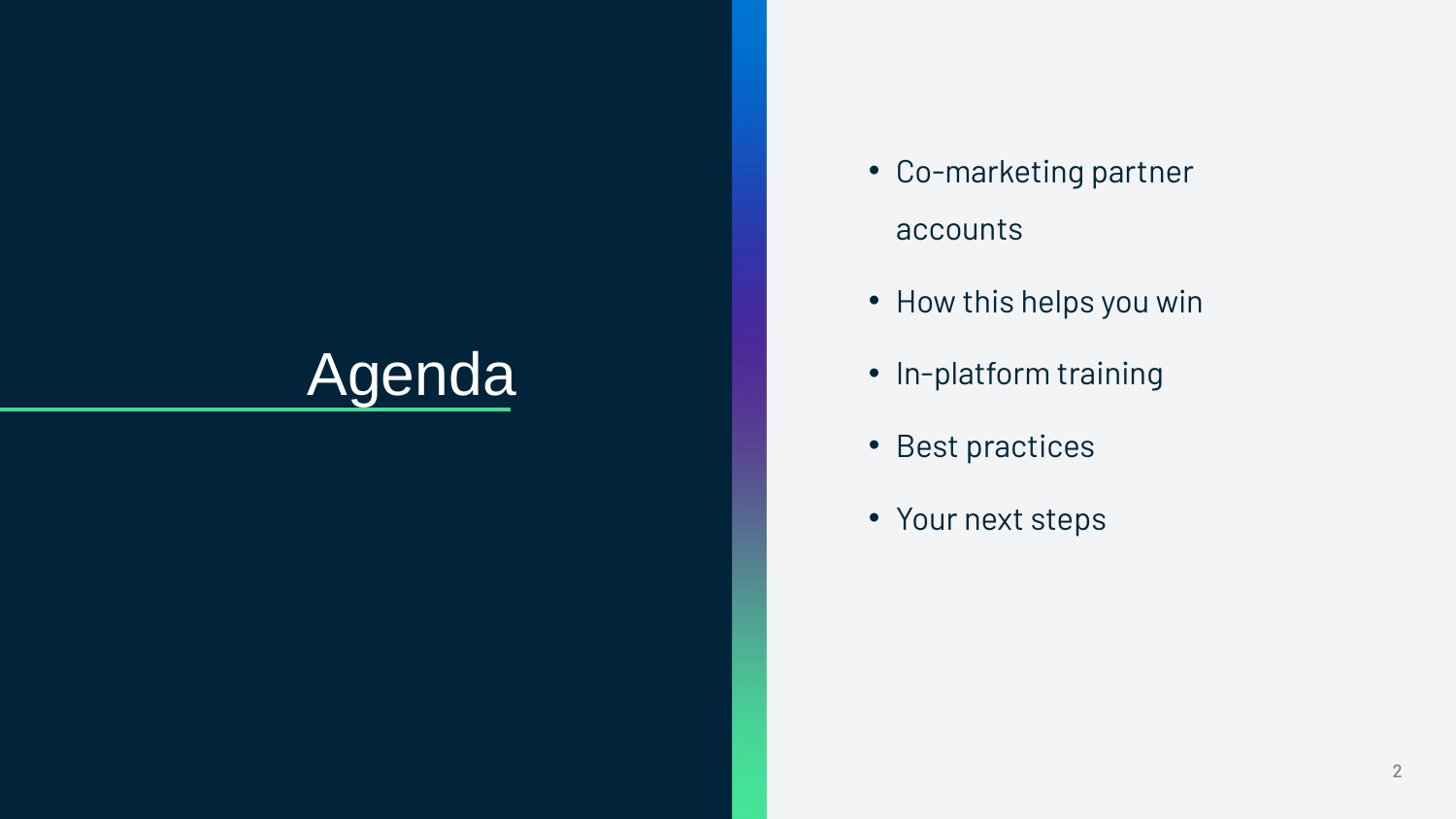

Co-marketing partner accounts
How this helps you win
In-platform training
Best practices
Your next steps

Agenda